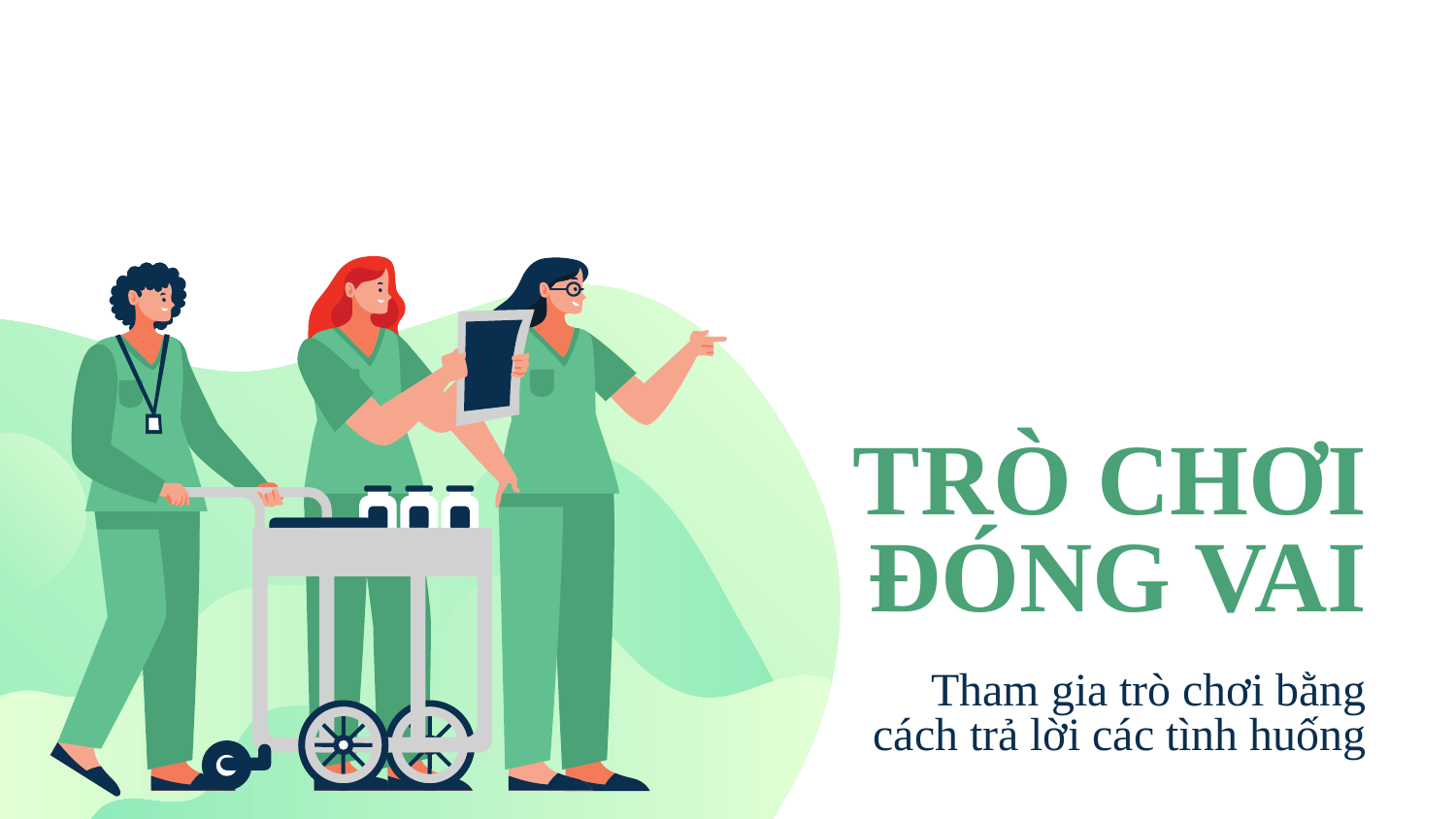

# TRÒ CHƠI ĐÓNG VAI
Tham gia trò chơi bằng cách trả lời các tình huống